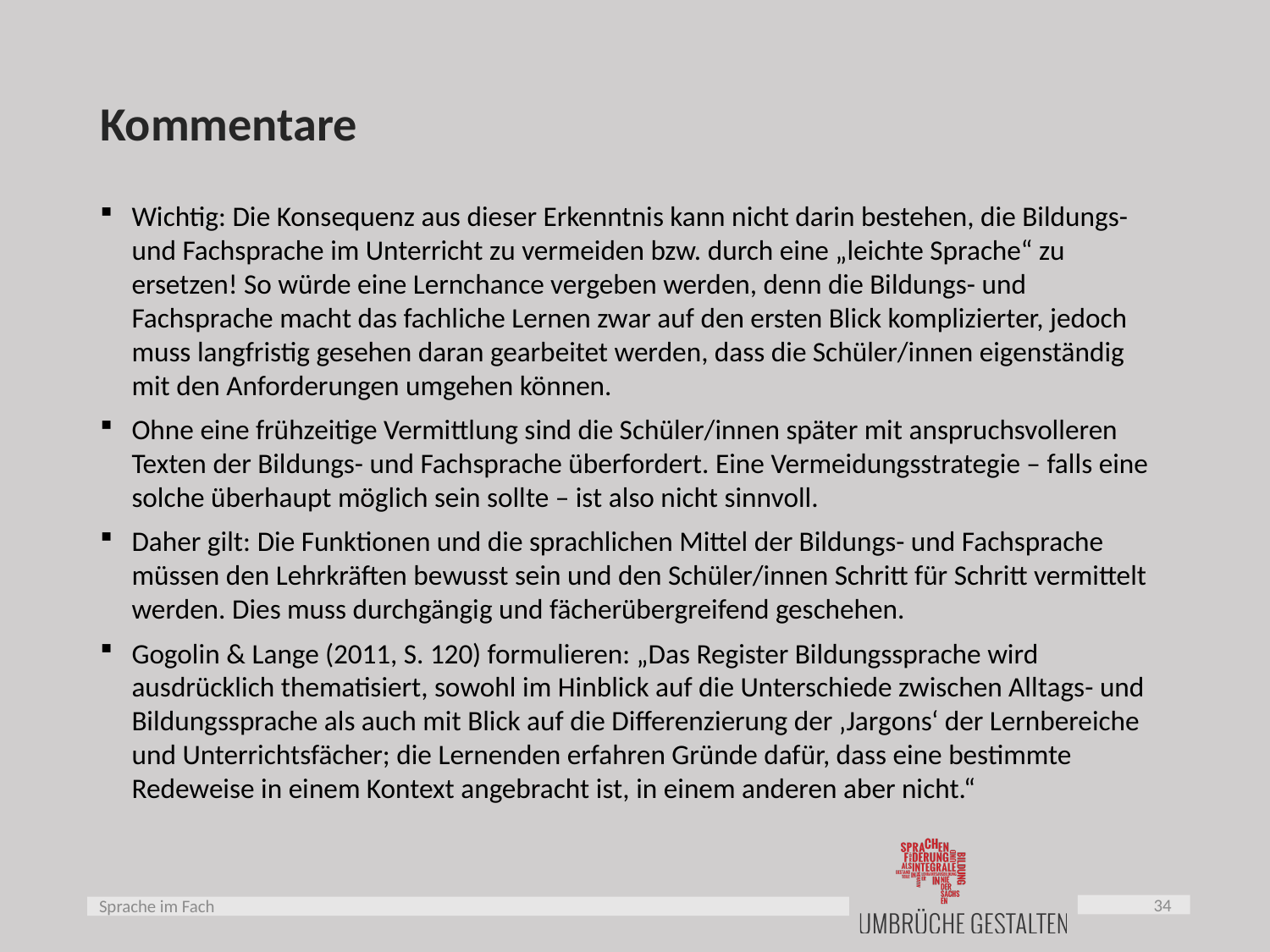

# Kommentare
Wichtig: Die Konsequenz aus dieser Erkenntnis kann nicht darin bestehen, die Bildungs- und Fachsprache im Unterricht zu vermeiden bzw. durch eine „leichte Sprache“ zu ersetzen! So würde eine Lernchance vergeben werden, denn die Bildungs- und Fachsprache macht das fachliche Lernen zwar auf den ersten Blick komplizierter, jedoch muss langfristig gesehen daran gearbeitet werden, dass die Schüler/innen eigenständig mit den Anforderungen umgehen können.
Ohne eine frühzeitige Vermittlung sind die Schüler/innen später mit anspruchsvolleren Texten der Bildungs- und Fachsprache überfordert. Eine Vermeidungsstrategie – falls eine solche überhaupt möglich sein sollte – ist also nicht sinnvoll.
Daher gilt: Die Funktionen und die sprachlichen Mittel der Bildungs- und Fachsprache müssen den Lehrkräften bewusst sein und den Schüler/innen Schritt für Schritt vermittelt werden. Dies muss durchgängig und fächerübergreifend geschehen.
Gogolin & Lange (2011, S. 120) formulieren: „Das Register Bildungssprache wird ausdrücklich thematisiert, sowohl im Hinblick auf die Unterschiede zwischen Alltags- und Bildungssprache als auch mit Blick auf die Differenzierung der ‚Jargons‘ der Lernbereiche und Unterrichtsfächer; die Lernenden erfahren Gründe dafür, dass eine bestimmte Redeweise in einem Kontext angebracht ist, in einem anderen aber nicht.“
34
Sprache im Fach